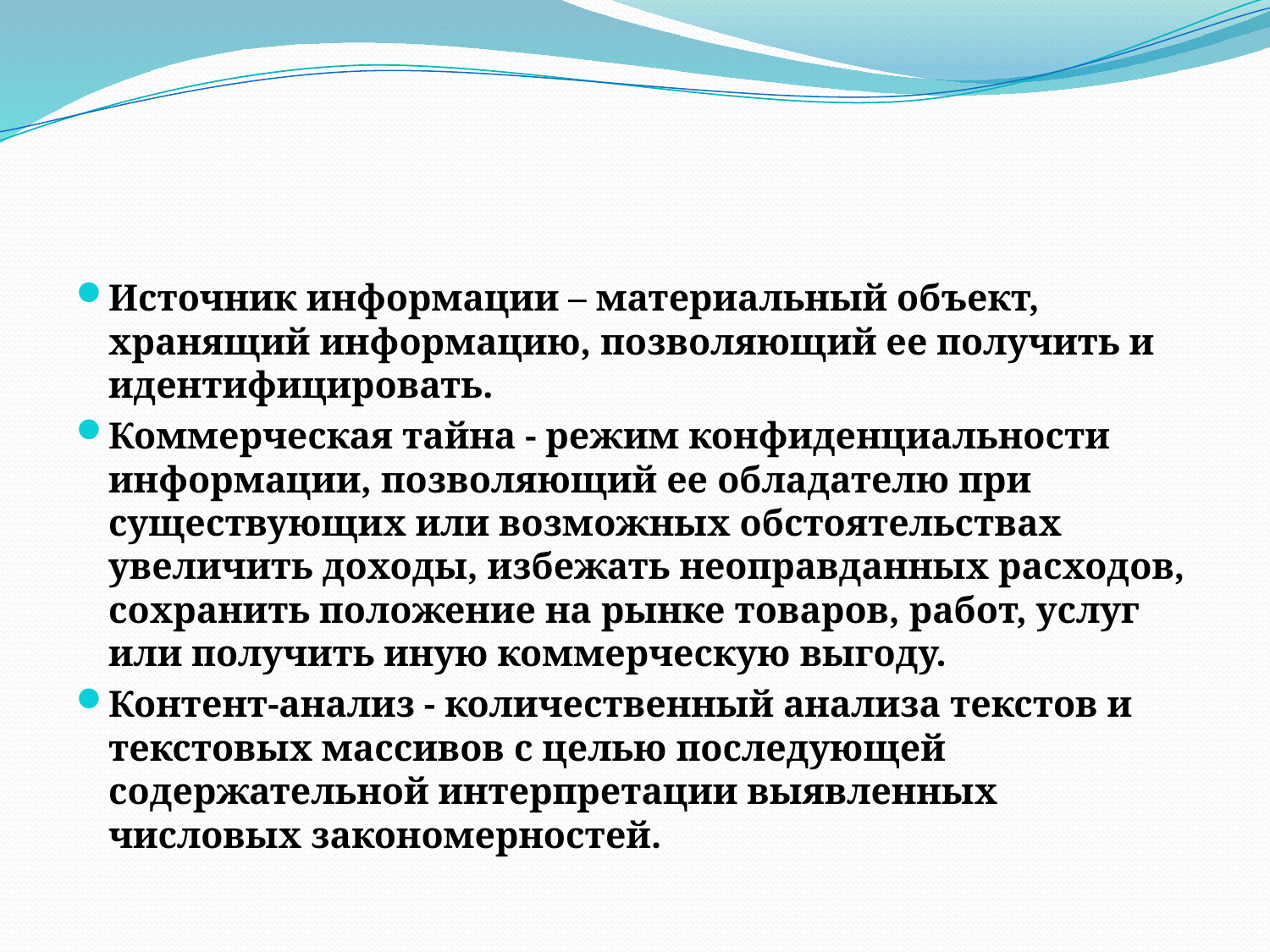

#
Источник информации – материальный объект, хранящий информацию, позволяющий ее получить и идентифицировать.
Коммерческая тайна - режим конфиденциальности информации, позволяющий ее обладателю при существующих или возможных обстоятельствах увеличить доходы, избежать неоправданных расходов, сохранить положение на рынке товаров, работ, услуг или получить иную коммерческую выгоду.
Контент-анализ - количественный анализа текстов и текстовых массивов с целью последующей содержательной интерпретации выявленных числовых закономерностей.